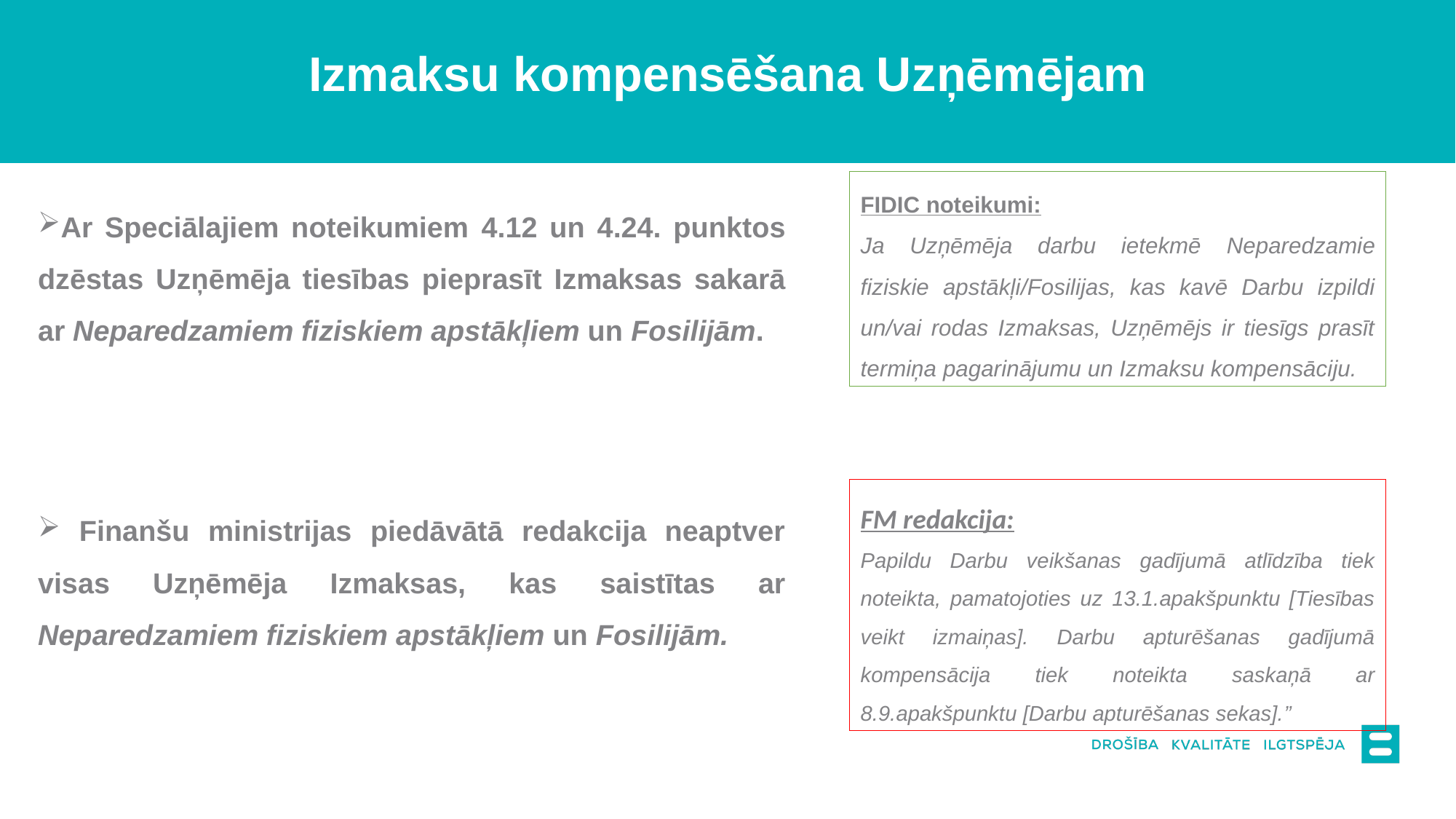

# Izmaksu kompensēšana Uzņēmējam
FIDIC noteikumi:
Ja Uzņēmēja darbu ietekmē Neparedzamie fiziskie apstākļi/Fosilijas, kas kavē Darbu izpildi un/vai rodas Izmaksas, Uzņēmējs ir tiesīgs prasīt termiņa pagarinājumu un Izmaksu kompensāciju.
Ar Speciālajiem noteikumiem 4.12 un 4.24. punktos dzēstas Uzņēmēja tiesības pieprasīt Izmaksas sakarā ar Neparedzamiem fiziskiem apstākļiem un Fosilijām.

 Finanšu ministrijas piedāvātā redakcija neaptver visas Uzņēmēja Izmaksas, kas saistītas ar Neparedzamiem fiziskiem apstākļiem un Fosilijām.

FM redakcija:
Papildu Darbu veikšanas gadījumā atlīdzība tiek noteikta, pamatojoties uz 13.1.apakšpunktu [Tiesības veikt izmaiņas]. Darbu apturēšanas gadījumā kompensācija tiek noteikta saskaņā ar 8.9.apakšpunktu [Darbu apturēšanas sekas].”